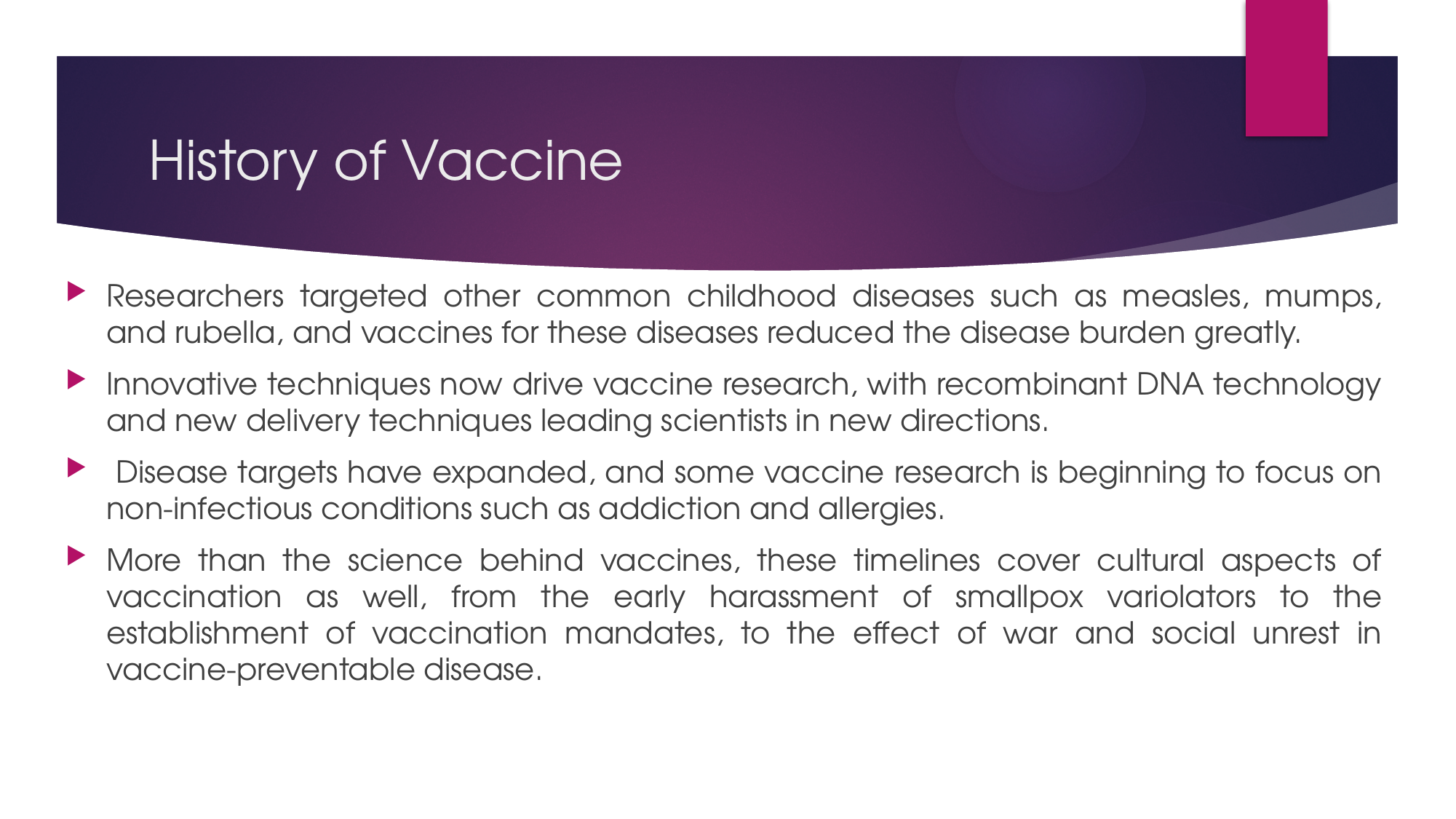

# History of Vaccine
Researchers targeted other common childhood diseases such as measles, mumps, and rubella, and vaccines for these diseases reduced the disease burden greatly.
Innovative techniques now drive vaccine research, with recombinant DNA technology and new delivery techniques leading scientists in new directions.
 Disease targets have expanded, and some vaccine research is beginning to focus on non-infectious conditions such as addiction and allergies.
More than the science behind vaccines, these timelines cover cultural aspects of vaccination as well, from the early harassment of smallpox variolators to the establishment of vaccination mandates, to the effect of war and social unrest in vaccine-preventable disease.